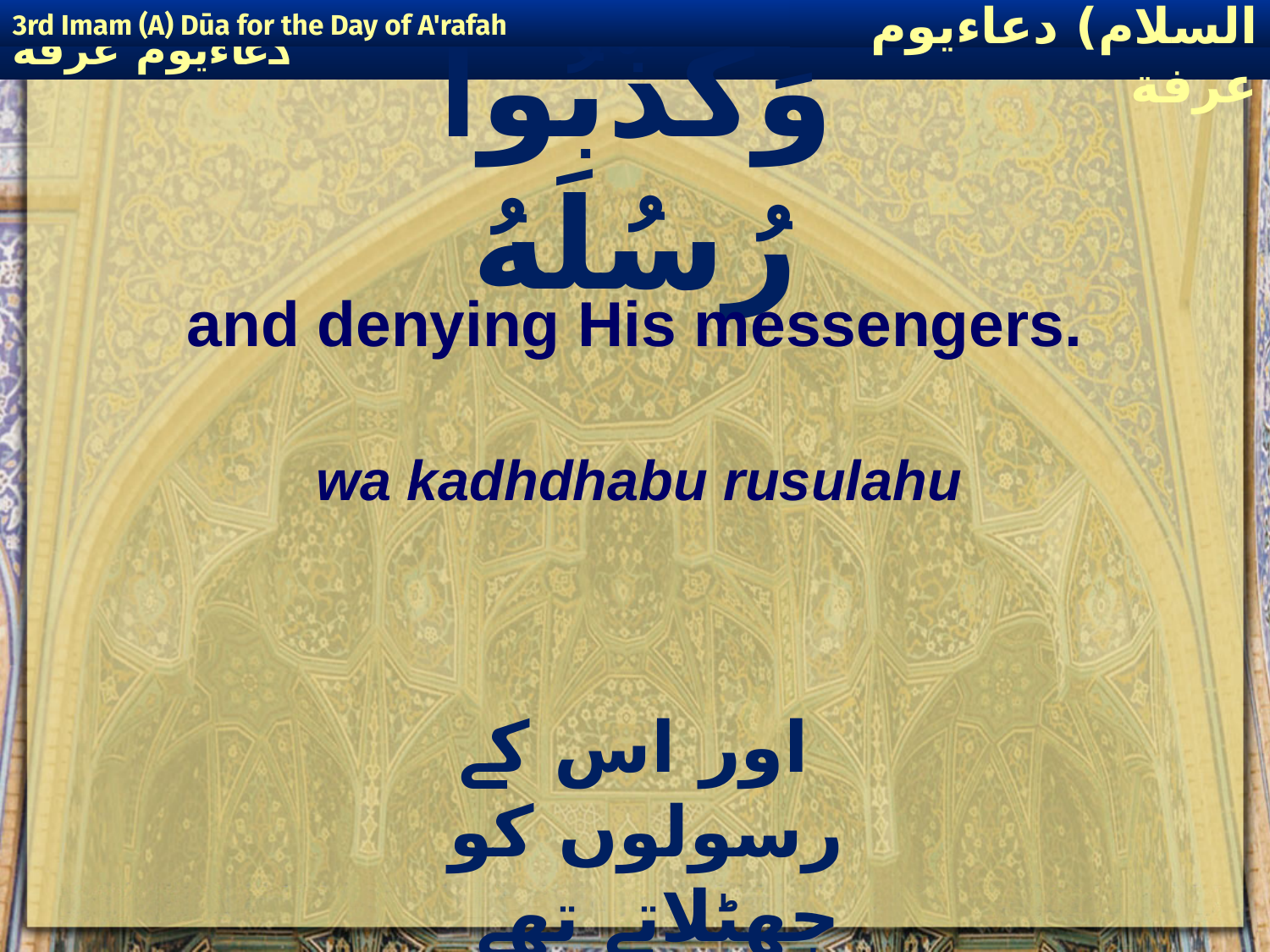

3rd Imam (A) Dūa for the Day of A'rafah
إمام حسين(عليه السلام) دعاءيوم عرفة
# وَكَذَّبُوٱ رُسُلَهُ
and denying His messengers.
wa kadhdhabu rusulahu
 اور اس کے رسولوں کو جھٹلاتے تھے